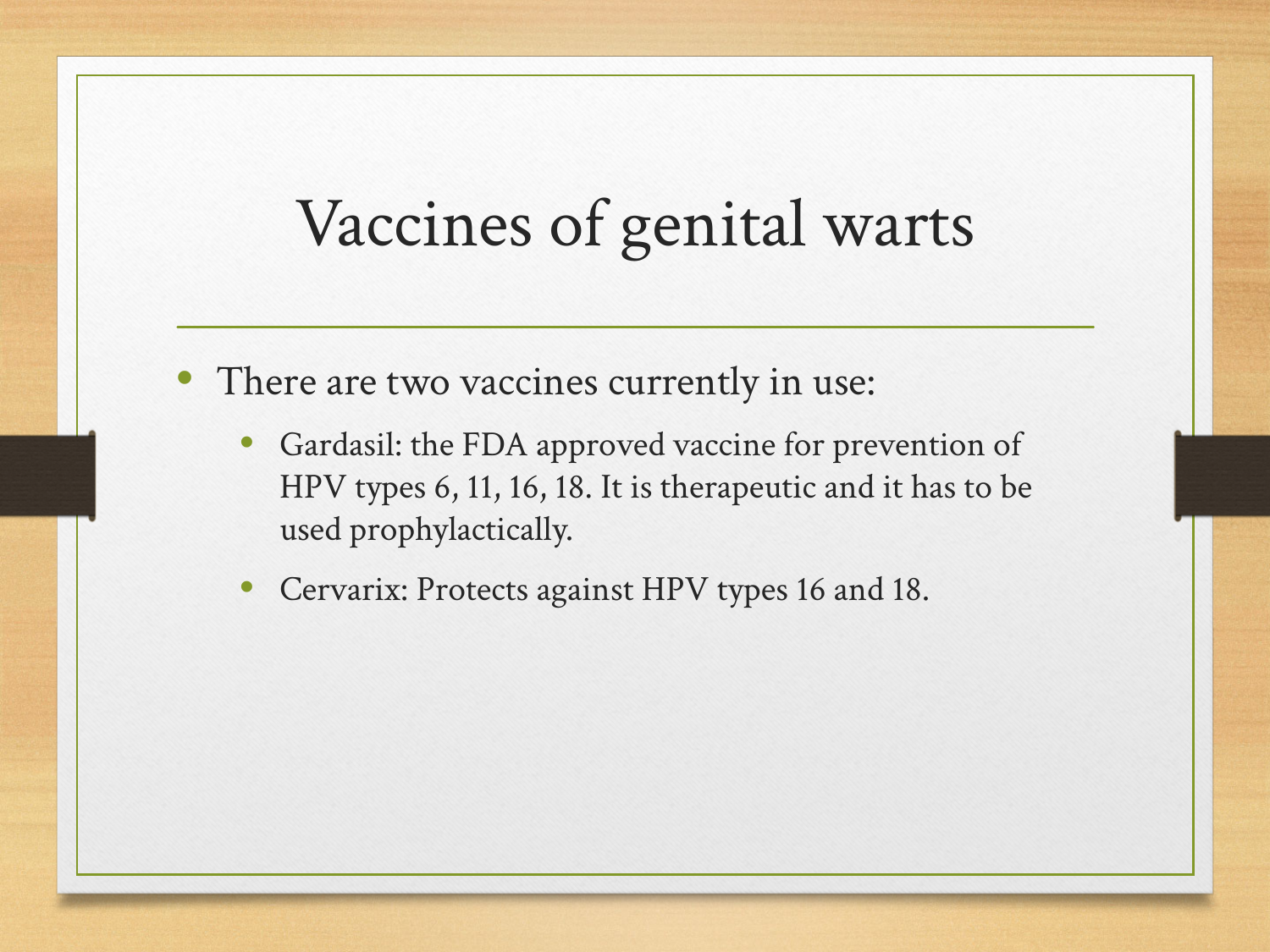

# Vaccines of genital warts

There are two vaccines currently in use:
Gardasil: the FDA approved vaccine for prevention of HPV types 6, 11, 16, 18. It is therapeutic and it has to be used prophylactically.
Cervarix: Protects against HPV types 16 and 18.